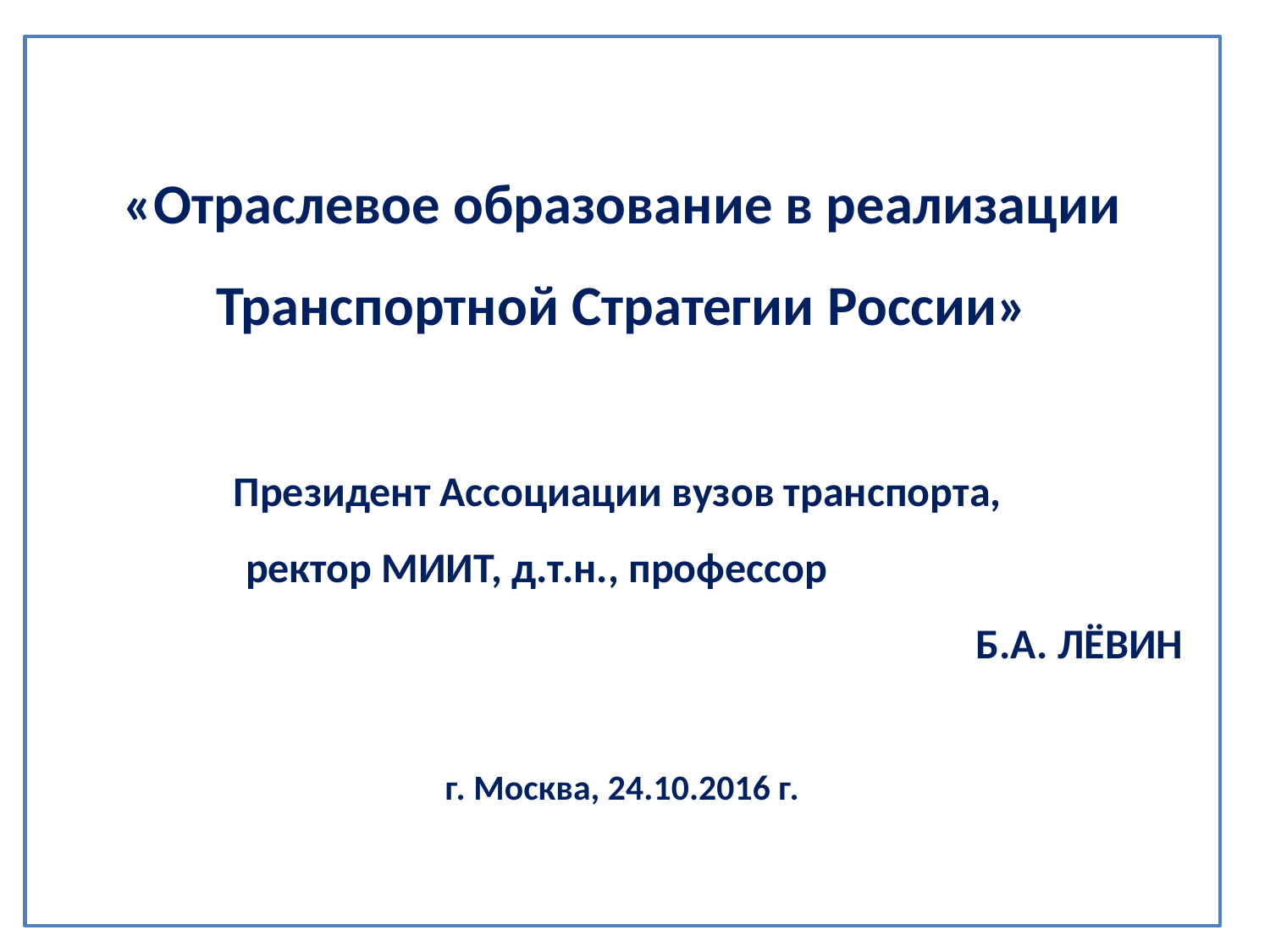

«Отраслевое образование в реализации
Транспортной Стратегии России»

Президент Ассоциации вузов транспорта,
ректор МИИТ, д.т.н., профессор
                                                                                                Б.А. ЛЁВИН

г. Москва, 24.10.2016 г.